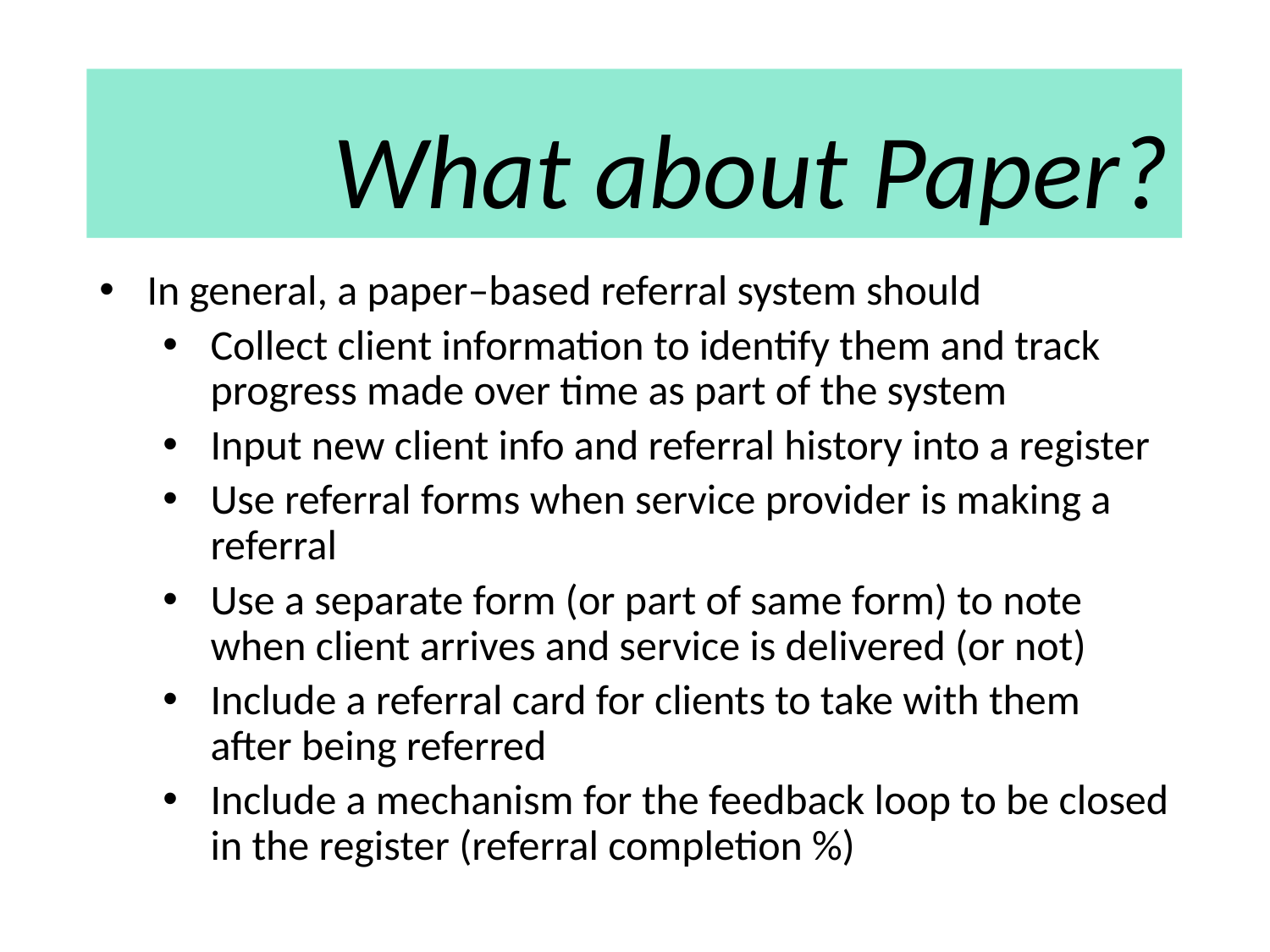

# What about Paper?
In general, a paper–based referral system should
Collect client information to identify them and track progress made over time as part of the system
Input new client info and referral history into a register
Use referral forms when service provider is making a referral
Use a separate form (or part of same form) to note when client arrives and service is delivered (or not)
Include a referral card for clients to take with them after being referred
Include a mechanism for the feedback loop to be closed in the register (referral completion %)